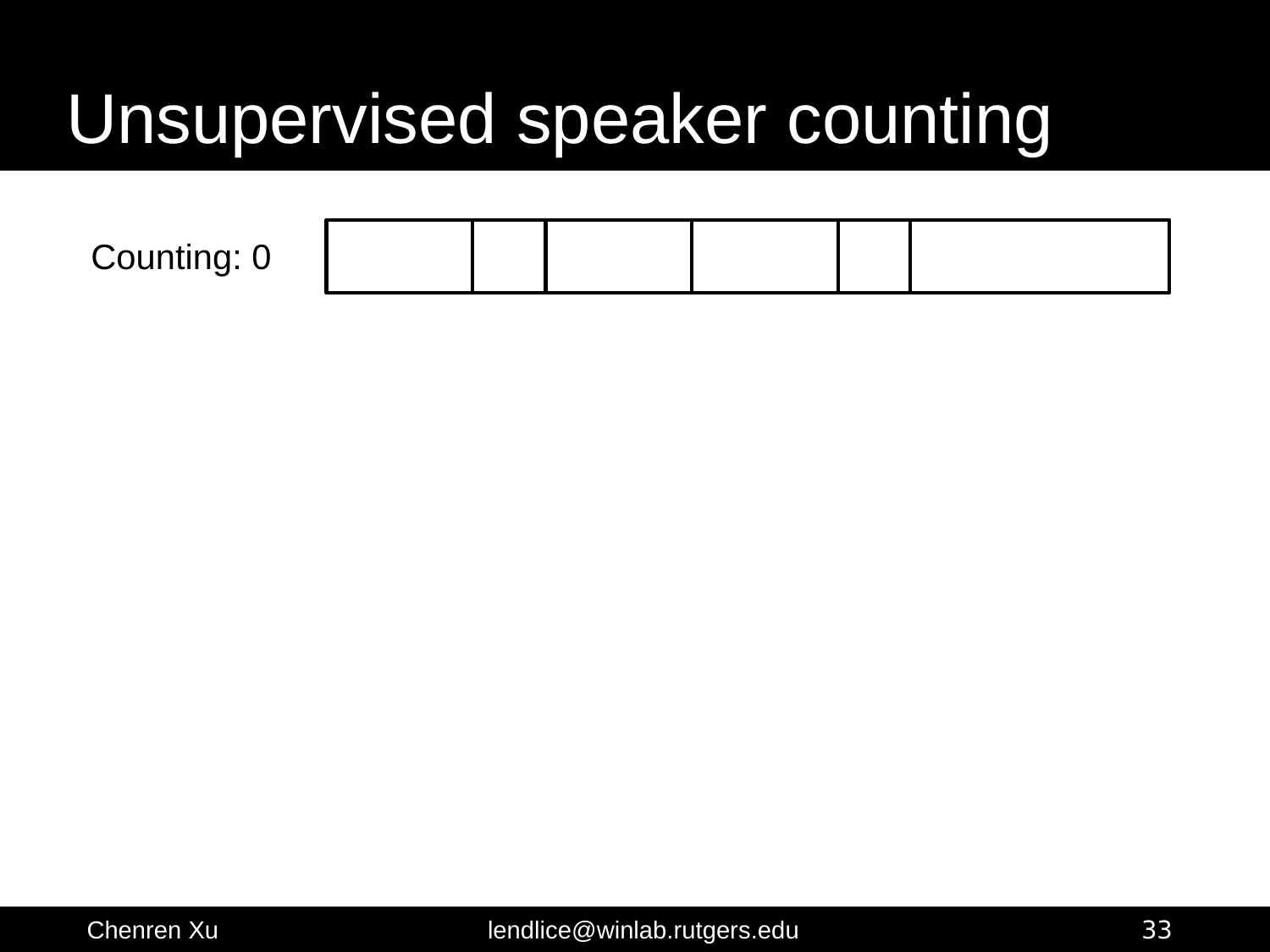

# Unsupervised speaker counting

Counting: 0
33